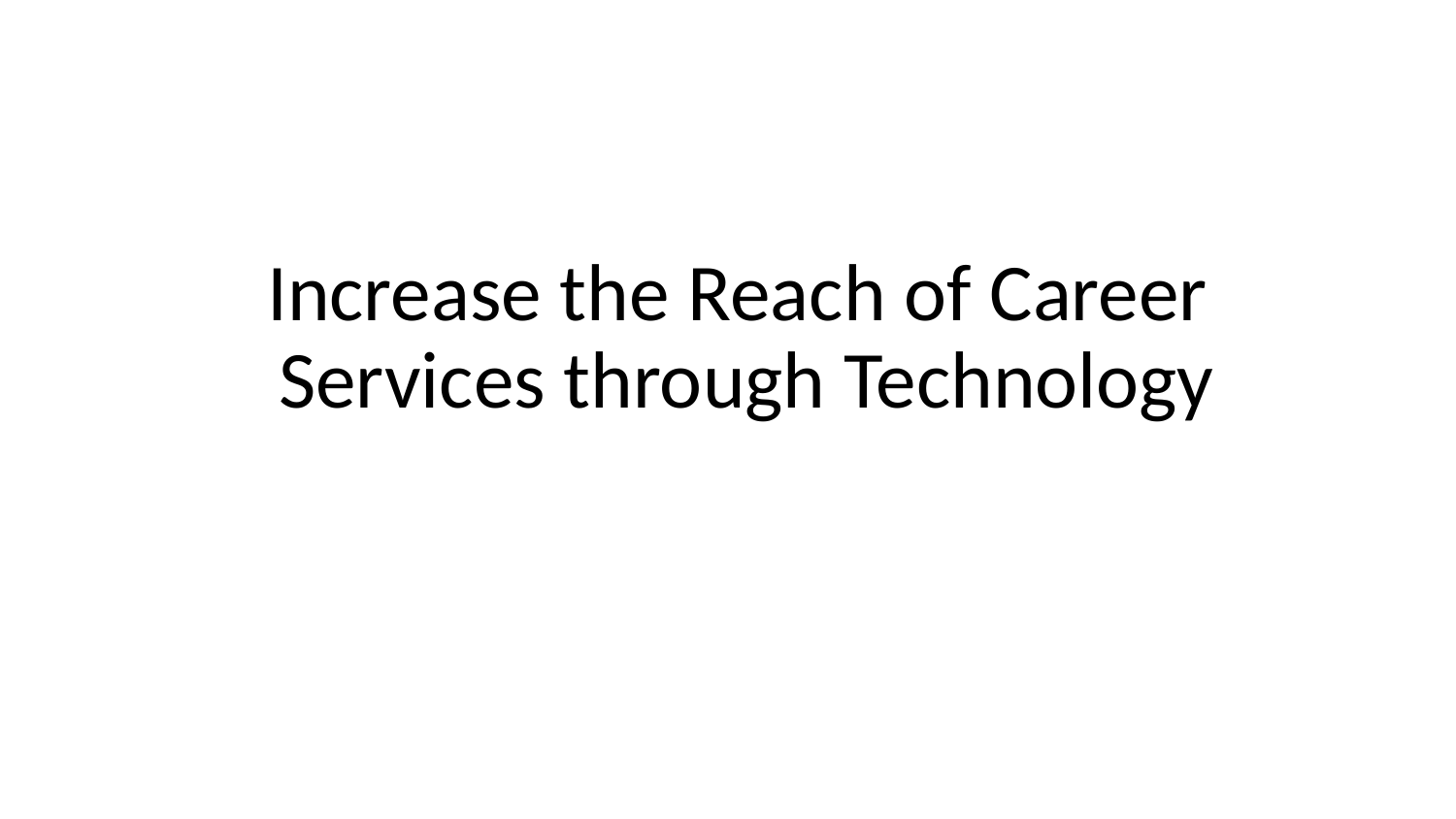

# Increase the Reach of Career Services through Technology